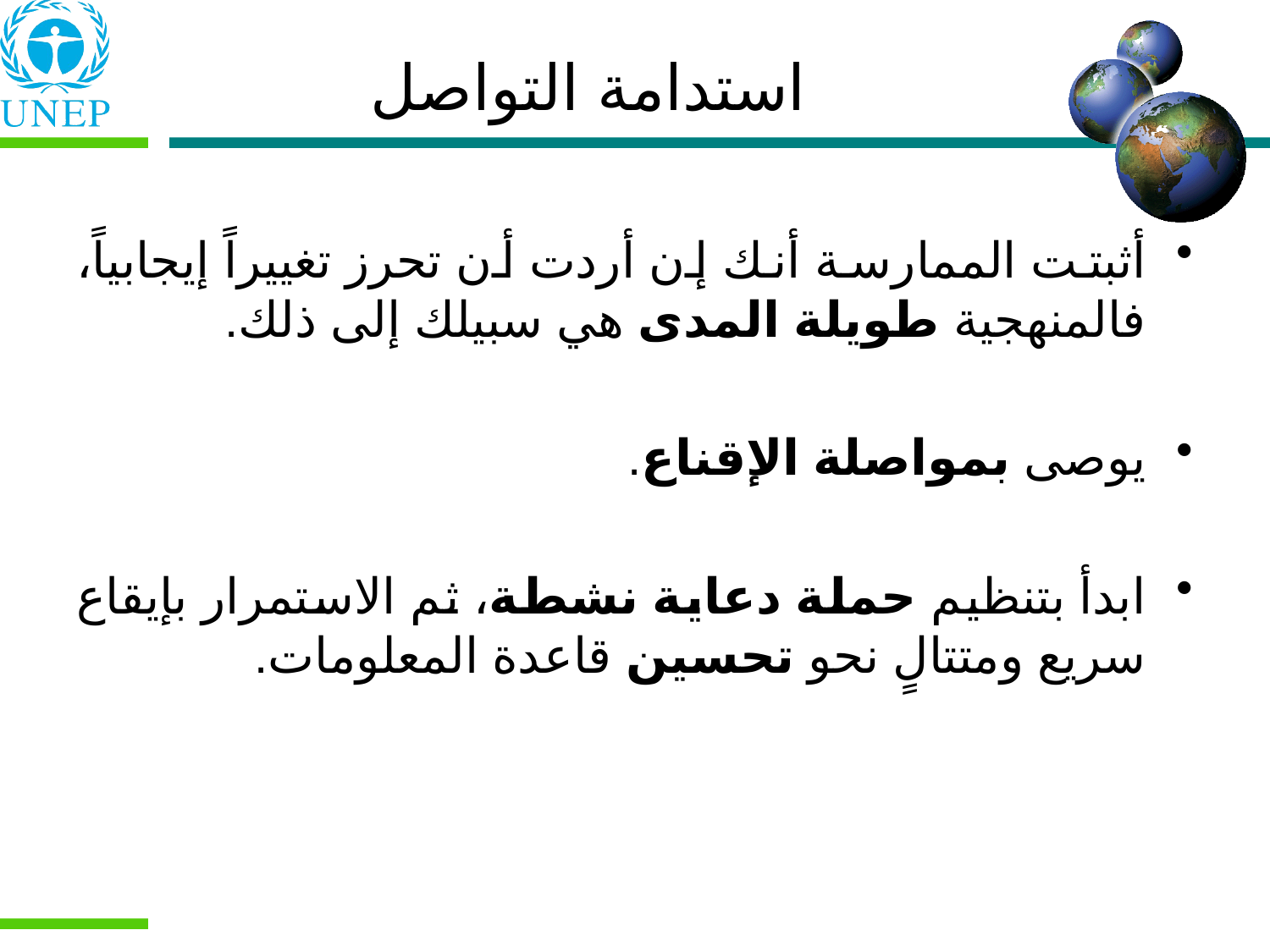

استدامة التواصل
أثبتت الممارسة أنك إن أردت أن تحرز تغييراً إيجابياً، فالمنهجية طويلة المدى هي سبيلك إلى ذلك.

يوصى بمواصلة الإقناع.

ابدأ بتنظيم حملة دعاية نشطة، ثم الاستمرار بإيقاع سريع ومتتالٍ نحو تحسين قاعدة المعلومات.